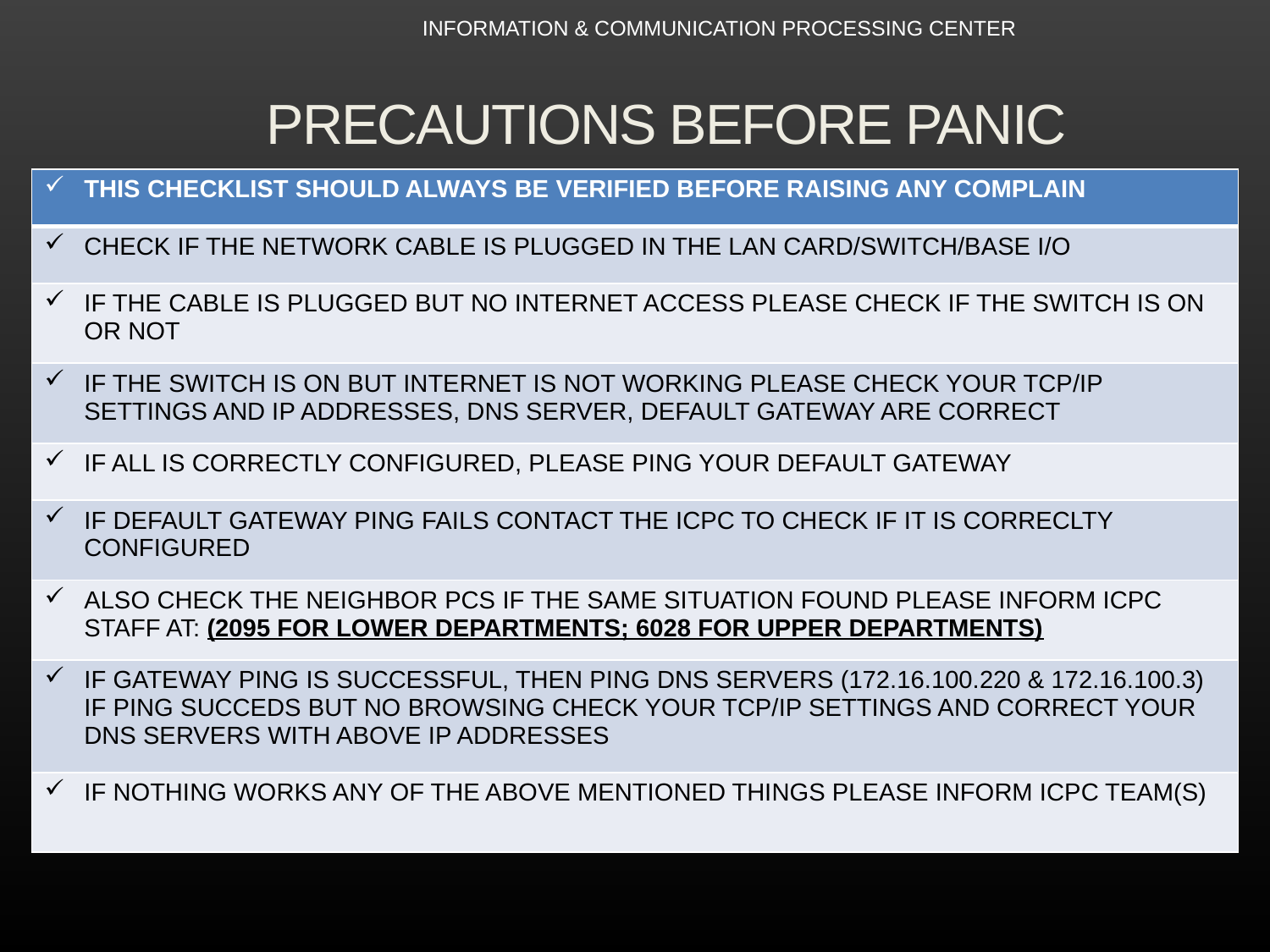

INFORMATION & COMMUNICATION PROCESSING CENTER
# PRECAUTIONS BEFORE PANIC
| THIS CHECKLIST SHOULD ALWAYS BE VERIFIED BEFORE RAISING ANY COMPLAIN |
| --- |
| CHECK IF THE NETWORK CABLE IS PLUGGED IN THE LAN CARD/SWITCH/BASE I/O |
| IF THE CABLE IS PLUGGED BUT NO INTERNET ACCESS PLEASE CHECK IF THE SWITCH IS ON OR NOT |
| IF THE SWITCH IS ON BUT INTERNET IS NOT WORKING PLEASE CHECK YOUR TCP/IP SETTINGS AND IP ADDRESSES, DNS SERVER, DEFAULT GATEWAY ARE CORRECT |
| IF ALL IS CORRECTLY CONFIGURED, PLEASE PING YOUR DEFAULT GATEWAY |
| IF DEFAULT GATEWAY PING FAILS CONTACT THE ICPC TO CHECK IF IT IS CORRECLTY CONFIGURED |
| ALSO CHECK THE NEIGHBOR PCS IF THE SAME SITUATION FOUND PLEASE INFORM ICPC STAFF AT: (2095 FOR LOWER DEPARTMENTS; 6028 FOR UPPER DEPARTMENTS) |
| IF GATEWAY PING IS SUCCESSFUL, THEN PING DNS SERVERS (172.16.100.220 & 172.16.100.3) IF PING SUCCEDS BUT NO BROWSING CHECK YOUR TCP/IP SETTINGS AND CORRECT YOUR DNS SERVERS WITH ABOVE IP ADDRESSES |
| IF NOTHING WORKS ANY OF THE ABOVE MENTIONED THINGS PLEASE INFORM ICPC TEAM(S) |